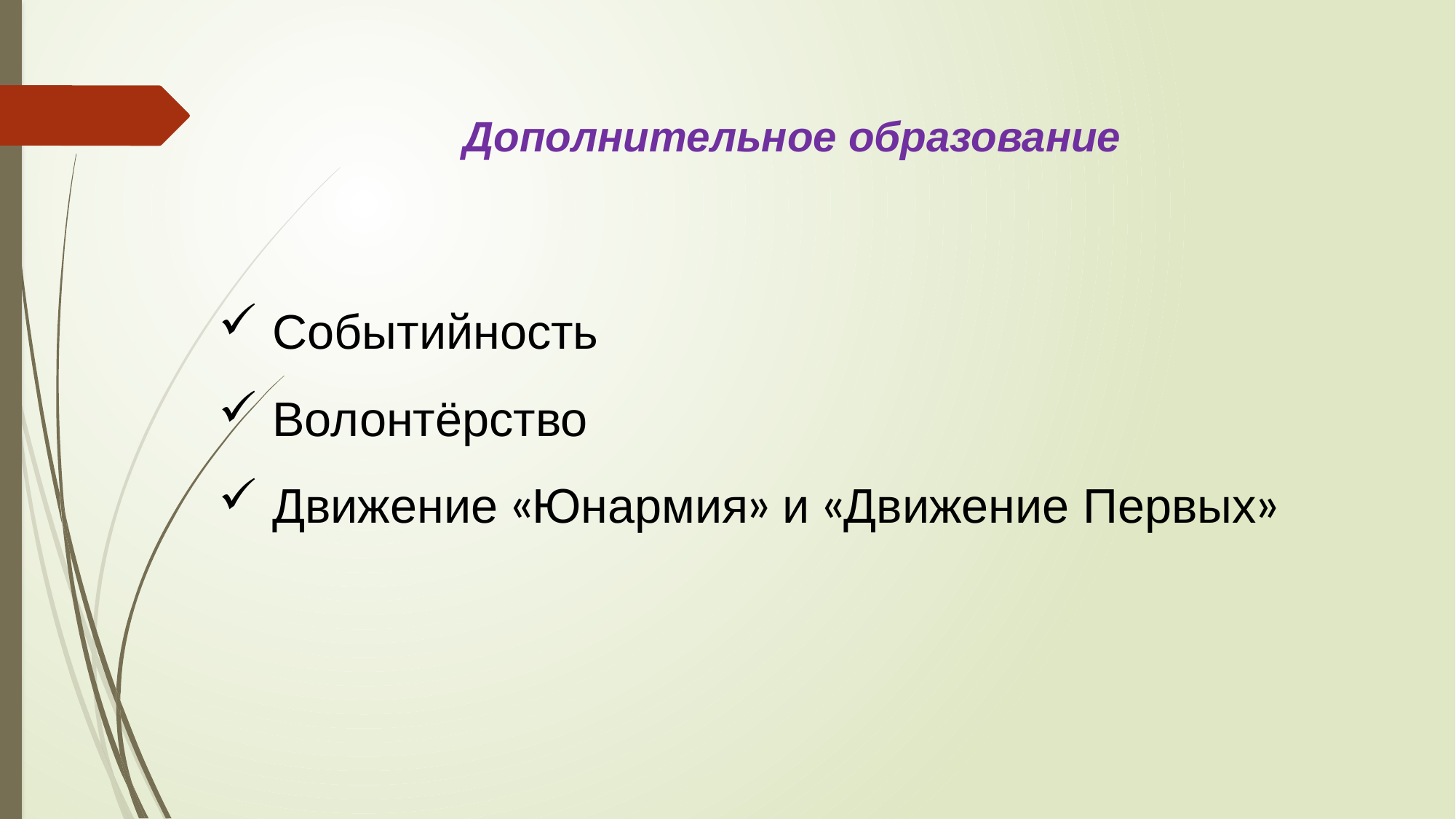

# Дополнительное образование
 Событийность
 Волонтёрство
 Движение «Юнармия» и «Движение Первых»